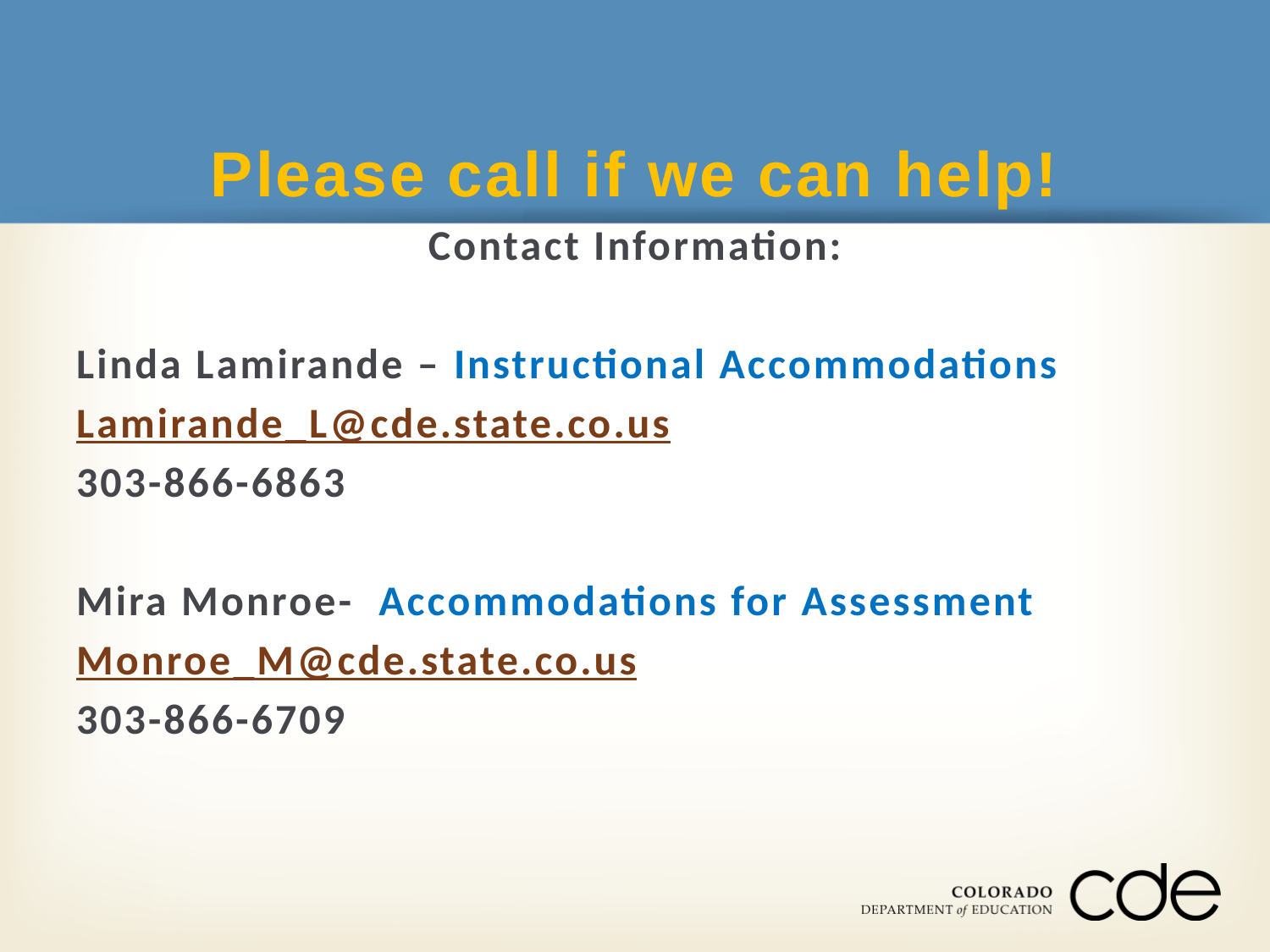

# Please call if we can help!
Contact Information:

Linda Lamirande – Instructional Accommodations
Lamirande_L@cde.state.co.us
303-866-6863

Mira Monroe-  Accommodations for Assessment
Monroe_M@cde.state.co.us
303-866-6709